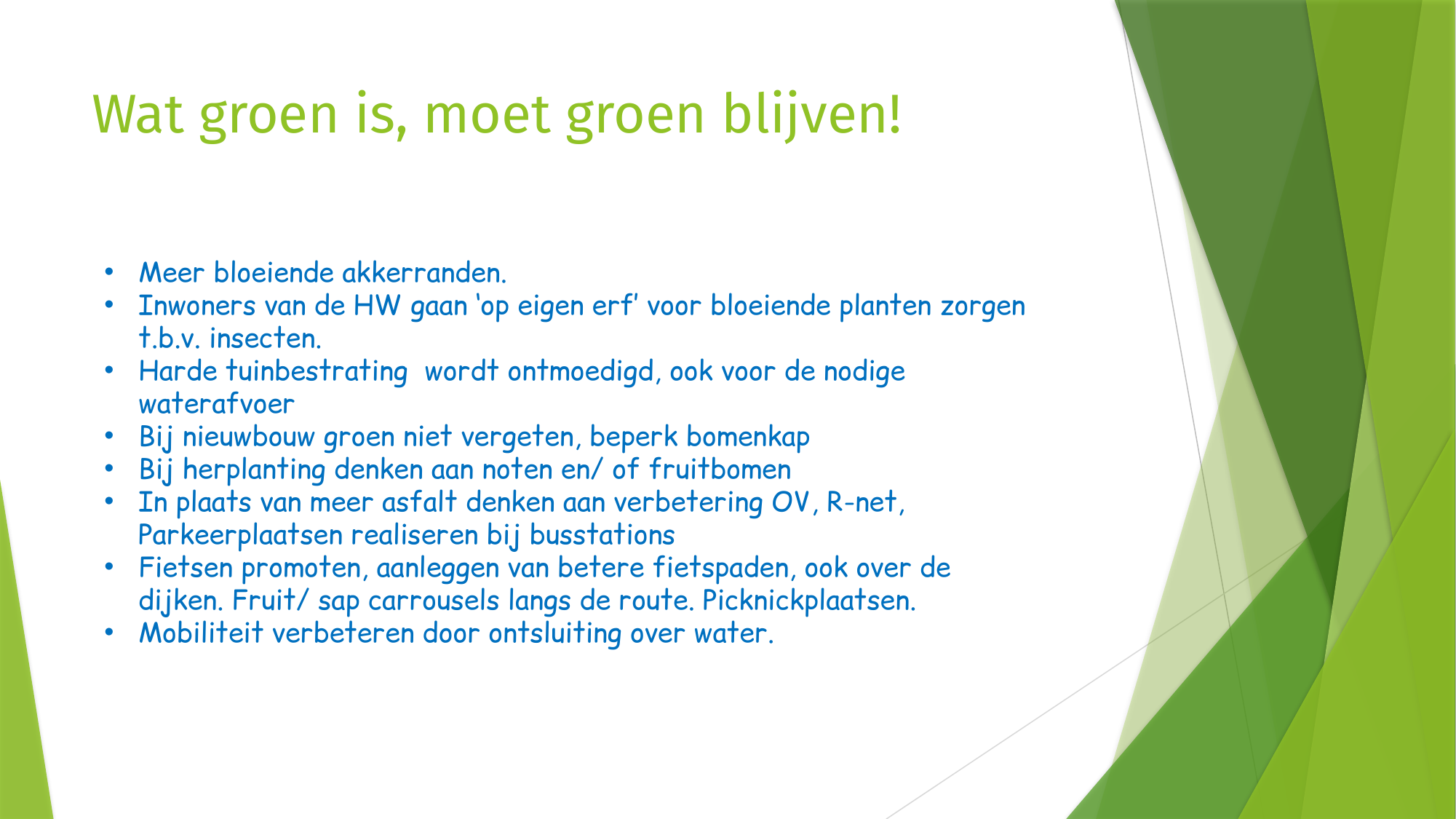

# Wat groen is, moet groen blijven!
Meer bloeiende akkerranden.
Inwoners van de HW gaan ‘op eigen erf’ voor bloeiende planten zorgen t.b.v. insecten.
Harde tuinbestrating  wordt ontmoedigd, ook voor de nodige waterafvoer
Bij nieuwbouw groen niet vergeten, beperk bomenkap
Bij herplanting denken aan noten en/ of fruitbomen
In plaats van meer asfalt denken aan verbetering OV, R-net, Parkeerplaatsen realiseren bij busstations
Fietsen promoten, aanleggen van betere fietspaden, ook over de dijken. Fruit/ sap carrousels langs de route. Picknickplaatsen.
Mobiliteit verbeteren door ontsluiting over water.